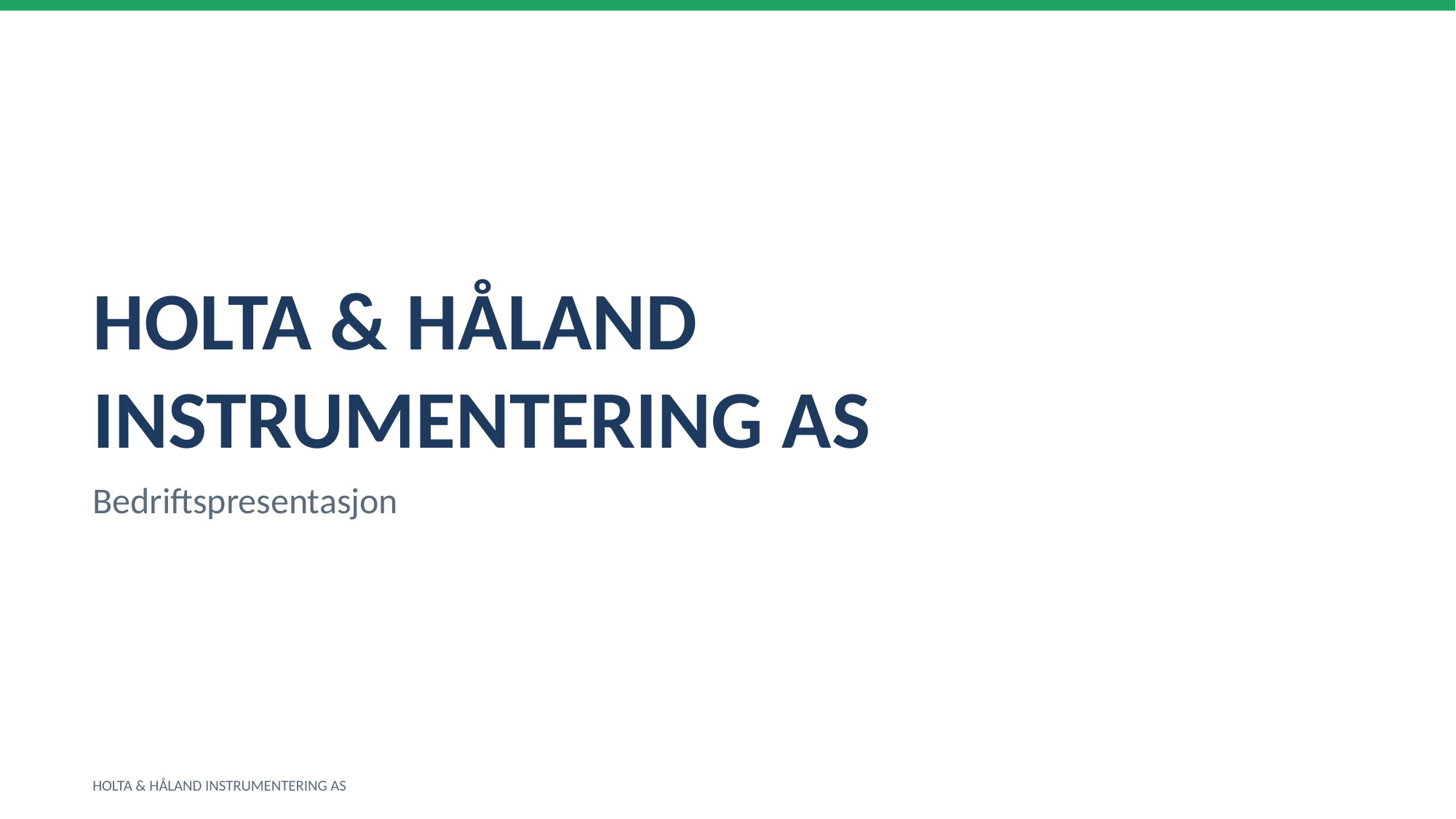

HOLTA & HÅLAND INSTRUMENTERING AS
Bedriftspresentasjon
HOLTA & HÅLAND INSTRUMENTERING AS